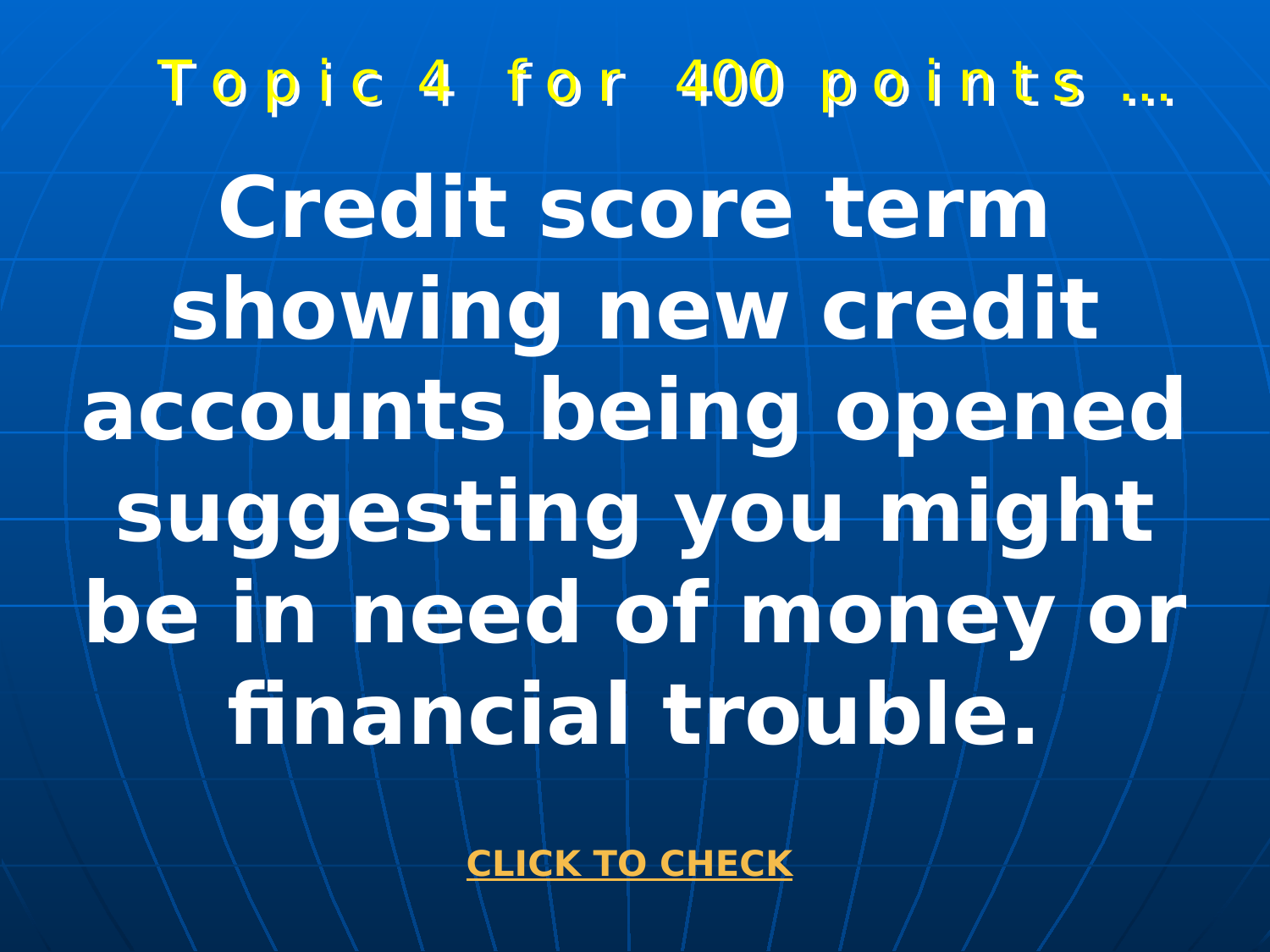

T o p i c  4   f o r   400  p o i n t s  …
Credit score term showing new credit accounts being opened suggesting you might be in need of money or financial trouble.

CLICK TO CHECK